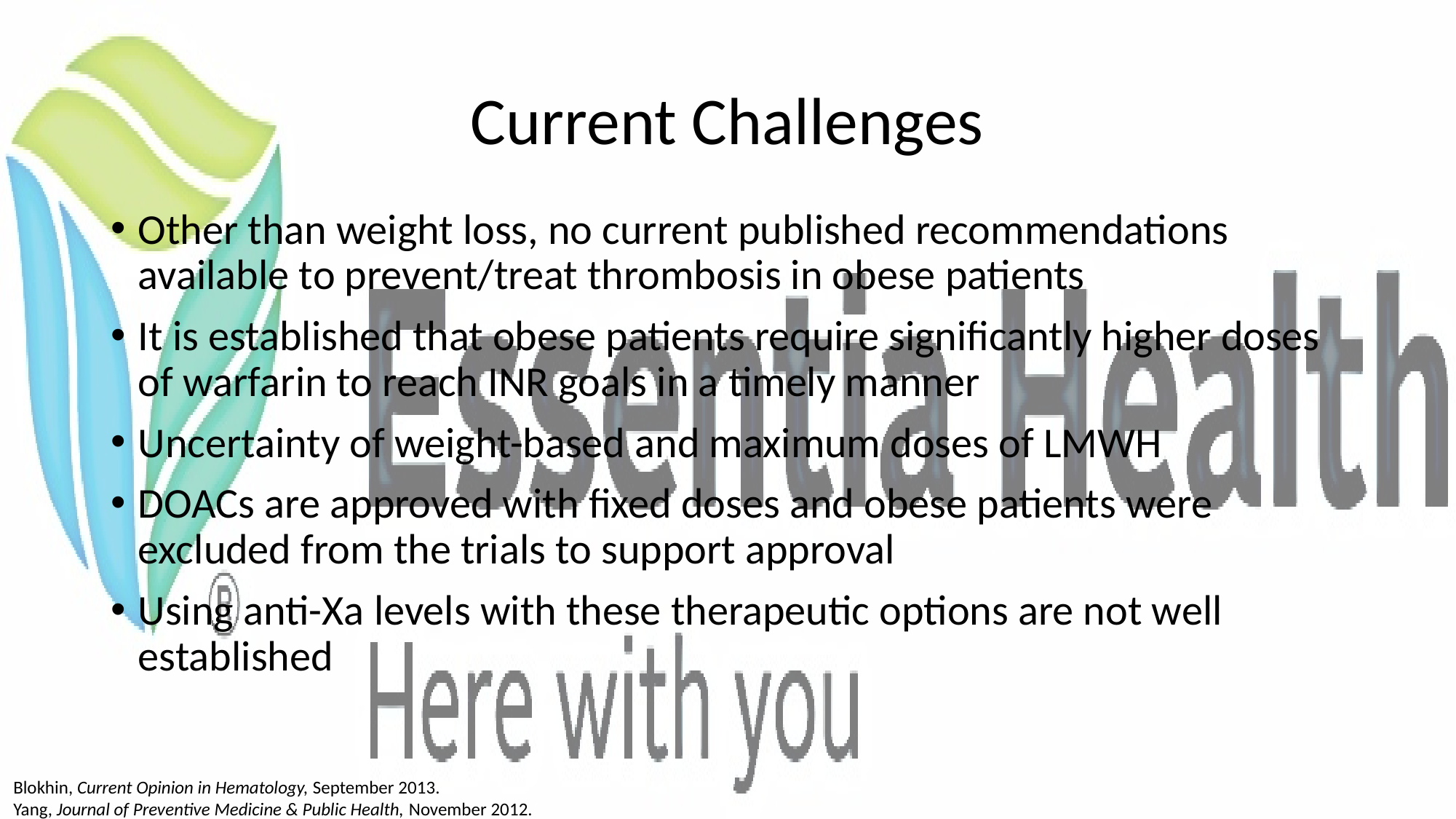

# Current Challenges
Other than weight loss, no current published recommendations available to prevent/treat thrombosis in obese patients
It is established that obese patients require significantly higher doses of warfarin to reach INR goals in a timely manner
Uncertainty of weight-based and maximum doses of LMWH
DOACs are approved with fixed doses and obese patients were excluded from the trials to support approval
Using anti-Xa levels with these therapeutic options are not well established
Blokhin, Current Opinion in Hematology, September 2013.
Yang, Journal of Preventive Medicine & Public Health, November 2012.